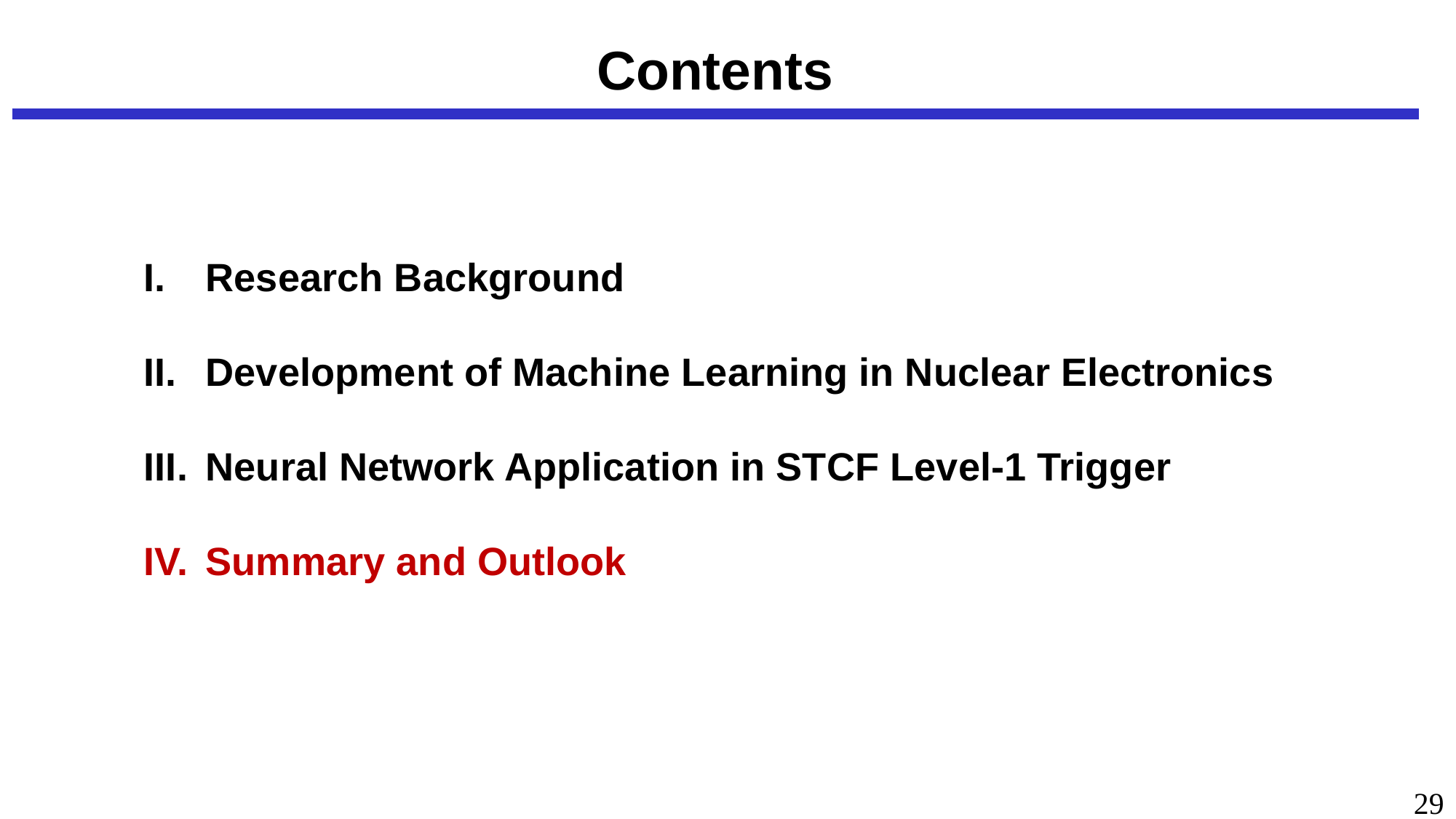

# Contents
Research Background
Development of Machine Learning in Nuclear Electronics
Neural Network Application in STCF Level‑1 Trigger
Summary and Outlook
29